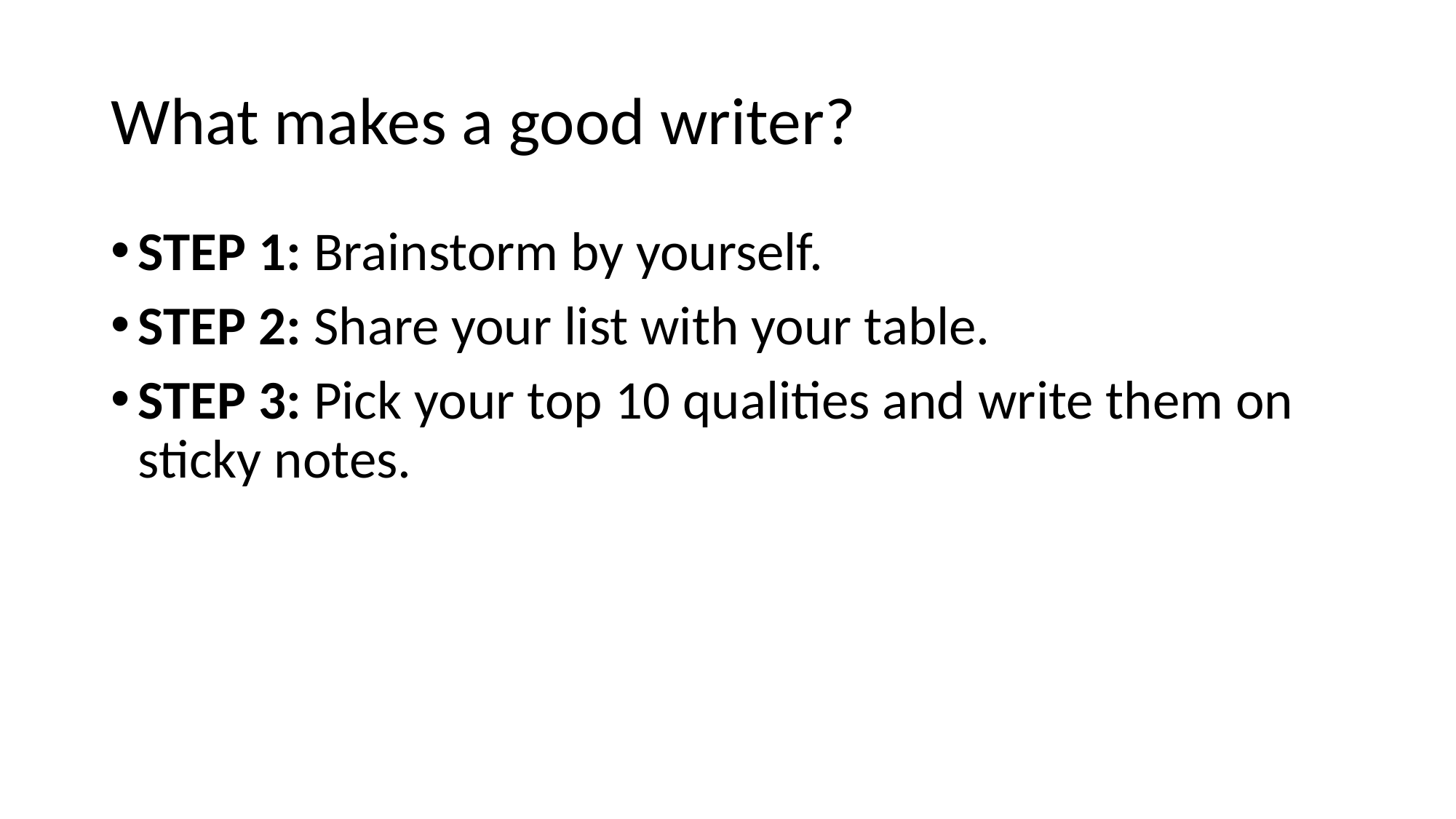

# What makes a good writer?
STEP 1: Brainstorm by yourself.
STEP 2: Share your list with your table.
STEP 3: Pick your top 10 qualities and write them on sticky notes.